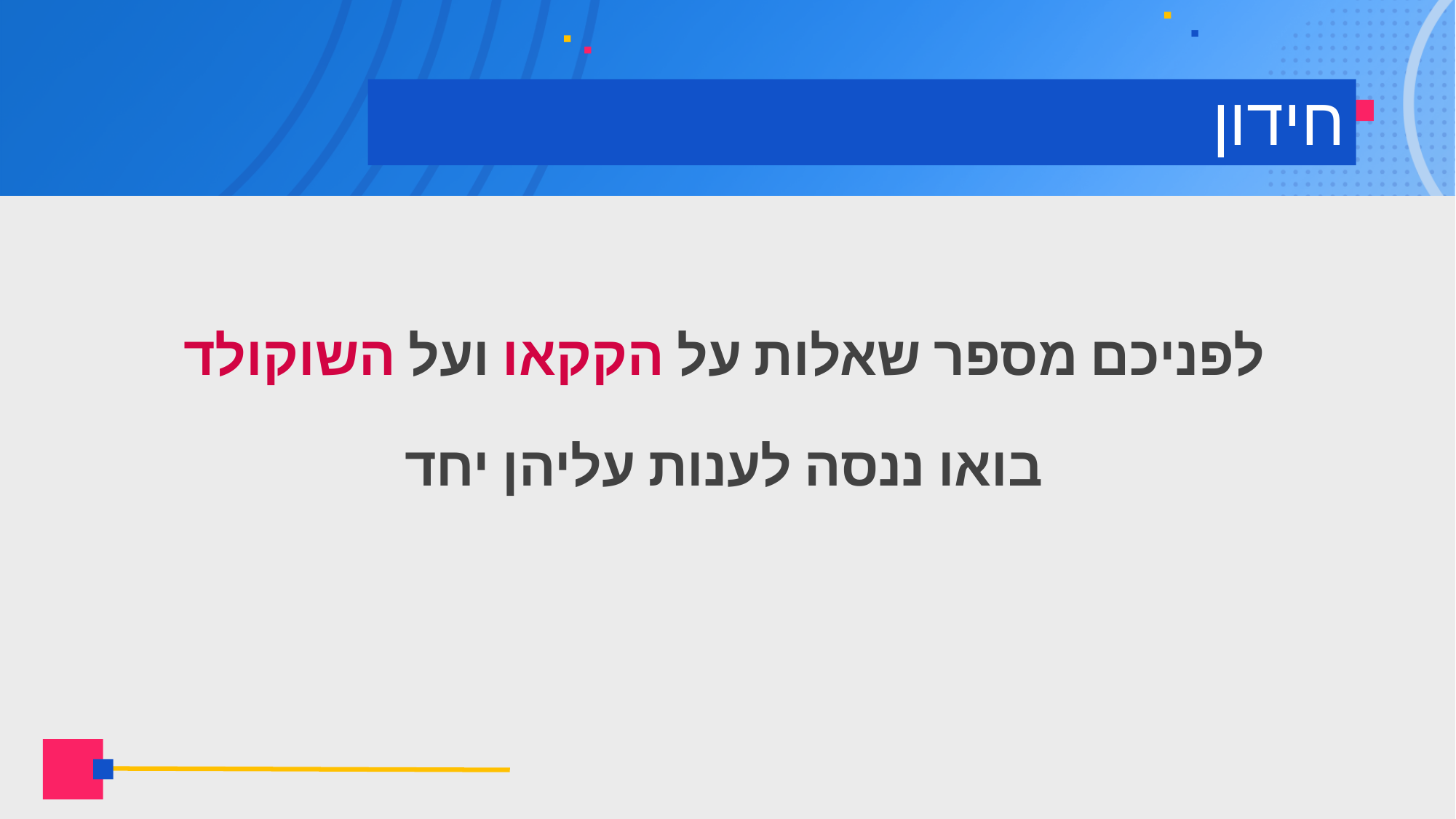

# חידון
לפניכם מספר שאלות על הקקאו ועל השוקולד
בואו ננסה לענות עליהן יחד